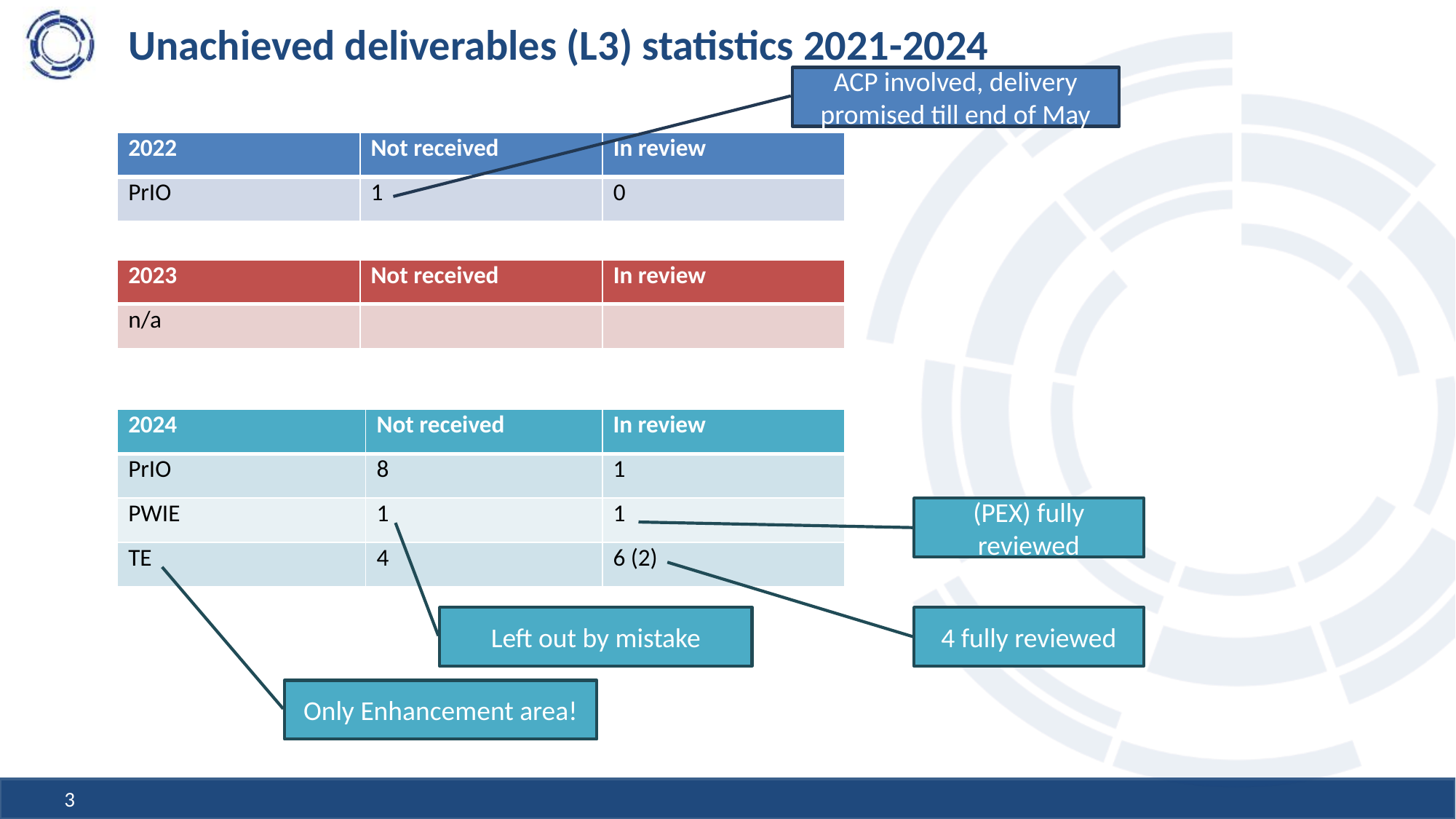

# Unachieved deliverables (L3) statistics 2021-2024
ACP involved, delivery promised till end of May
| 2022 | Not received | In review |
| --- | --- | --- |
| PrIO | 1 | 0 |
| 2023 | Not received | In review |
| --- | --- | --- |
| n/a |  |  |
| 2024 | Not received | In review |
| --- | --- | --- |
| PrIO | 8 | 1 |
| PWIE | 1 | 1 |
| TE | 4 | 6 (2) |
(PEX) fully reviewed
Left out by mistake
4 fully reviewed
Only Enhancement area!
3